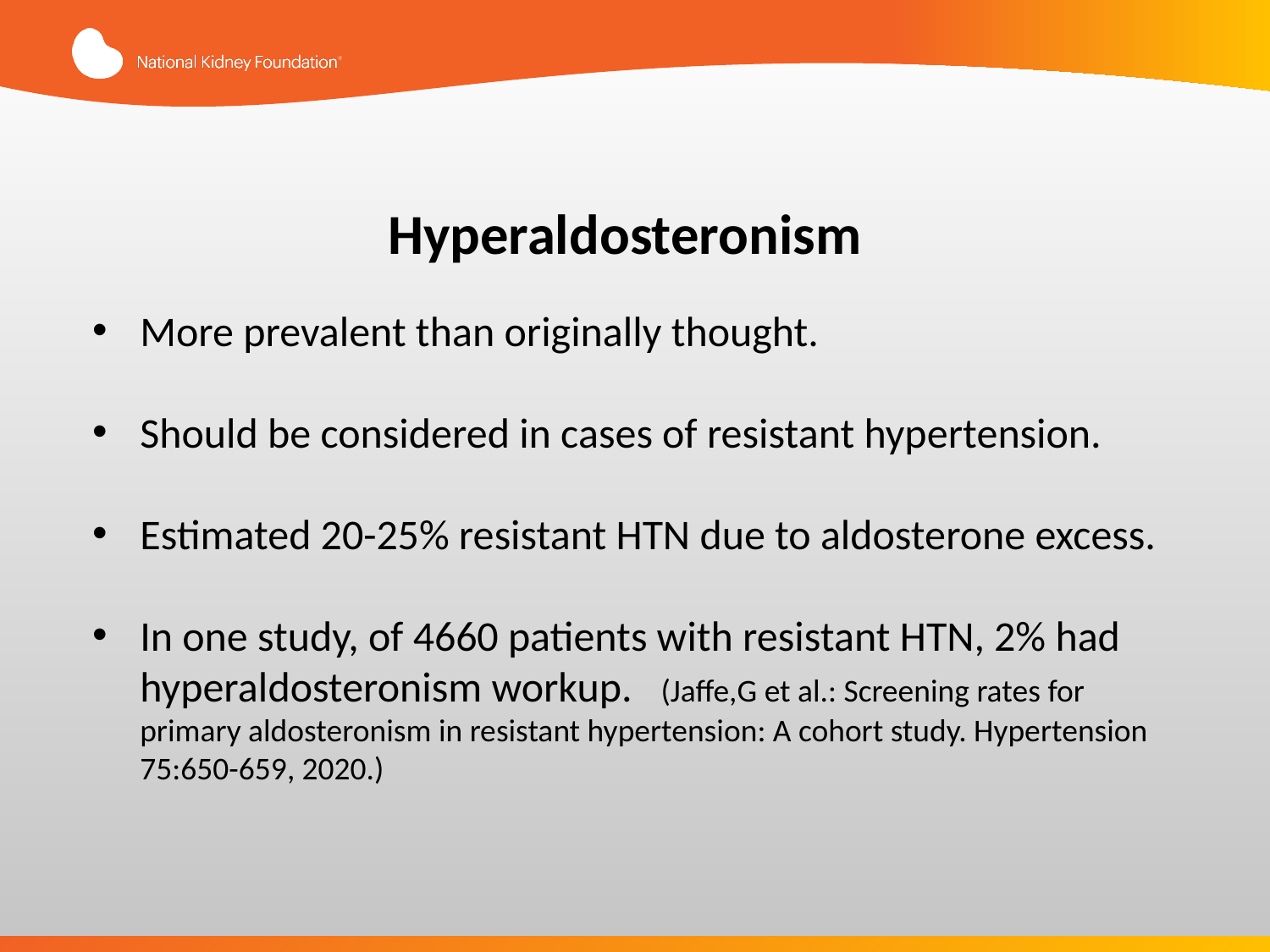

Hyperaldosteronism

More prevalent than originally thought.

Should be considered in cases of resistant hypertension.

Estimated 20-25% resistant HTN due to aldosterone excess.

In one study, of 4660 patients with resistant HTN, 2% had hyperaldosteronism workup.   (Jaffe,G et al.: Screening rates for primary aldosteronism in resistant hypertension: A cohort study. Hypertension 75:650-659, 2020.)